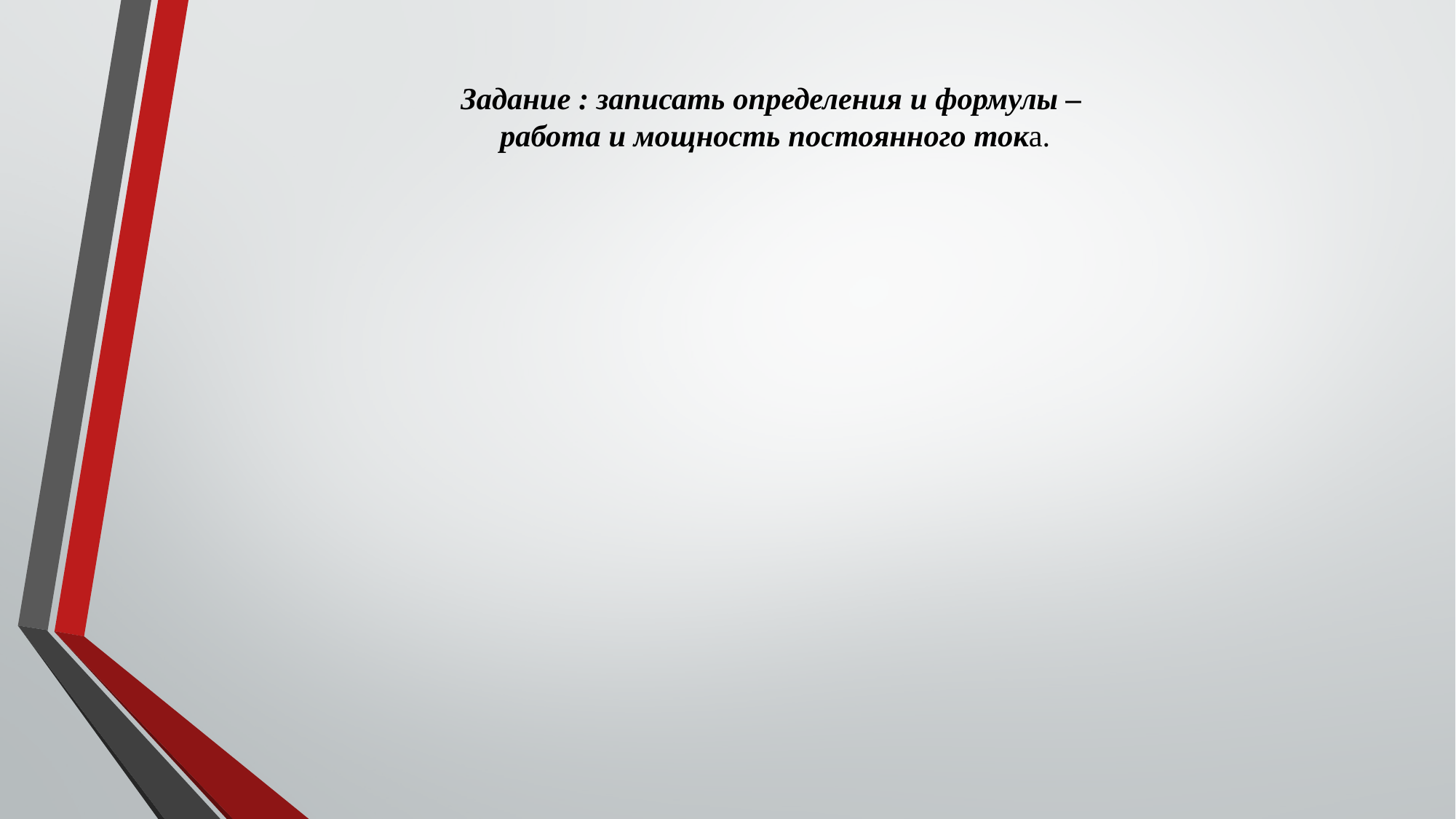

# Задание : записать определения и формулы – работа и мощность постоянного тока.